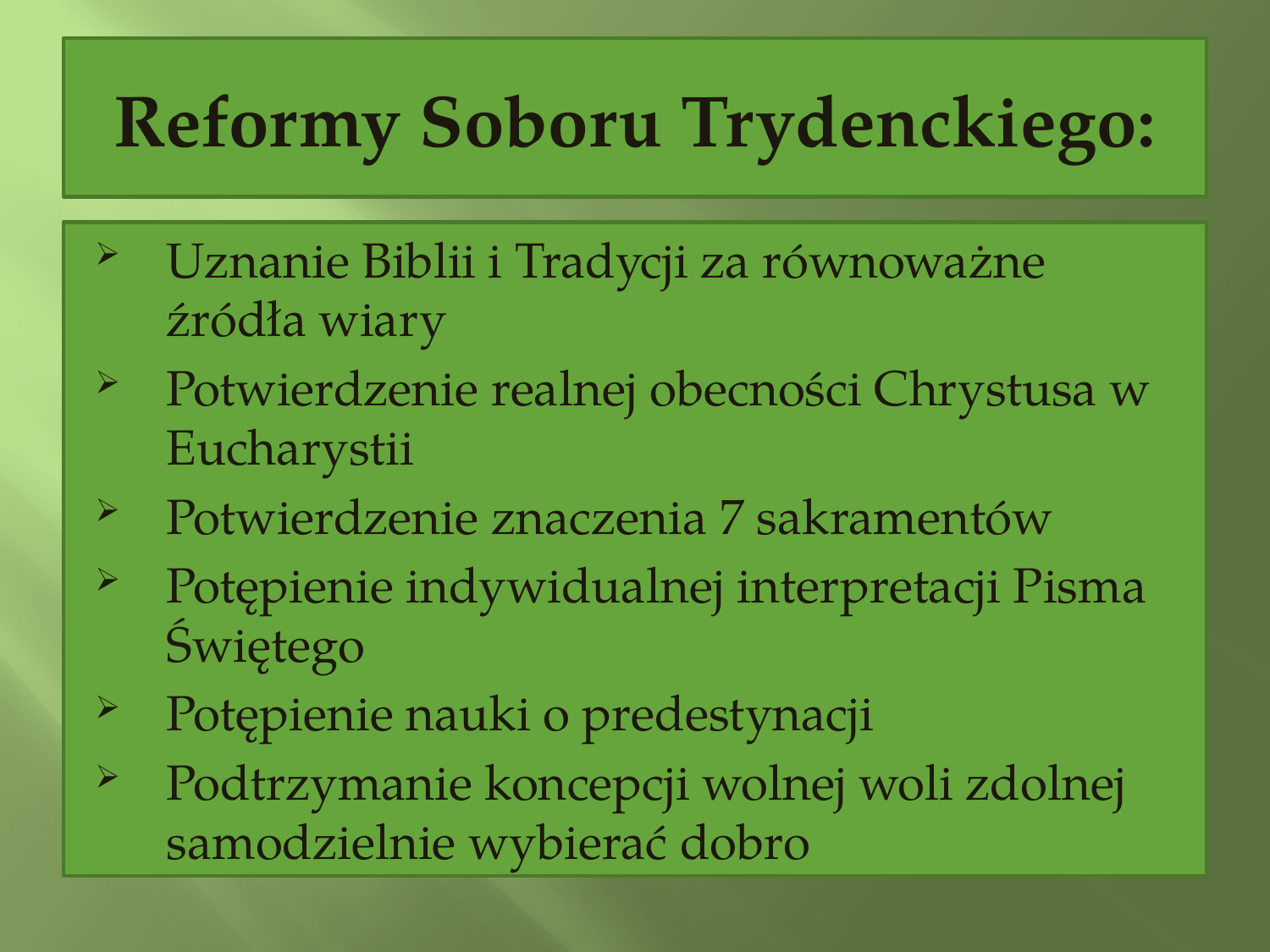

# Reformy Soboru Trydenckiego:
Uznanie Biblii i Tradycji za równoważne źródła wiary
Potwierdzenie realnej obecności Chrystusa w Eucharystii
Potwierdzenie znaczenia 7 sakramentów
Potępienie indywidualnej interpretacji Pisma Świętego
Potępienie nauki o predestynacji
Podtrzymanie koncepcji wolnej woli zdolnej samodzielnie wybierać dobro